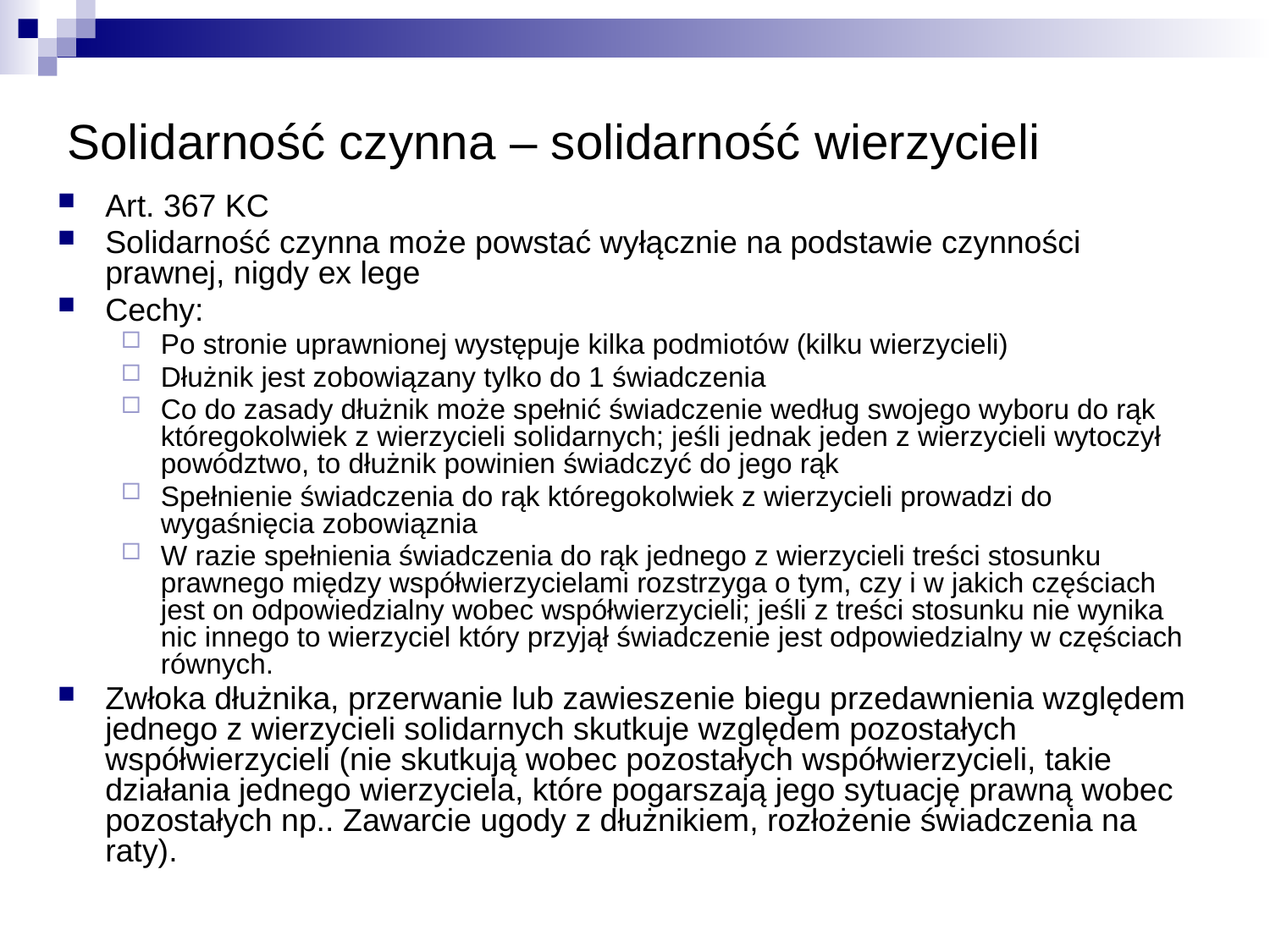

# Solidarność czynna – solidarność wierzycieli
Art. 367 KC
Solidarność czynna może powstać wyłącznie na podstawie czynności prawnej, nigdy ex lege
Cechy:
Po stronie uprawnionej występuje kilka podmiotów (kilku wierzycieli)
Dłużnik jest zobowiązany tylko do 1 świadczenia
Co do zasady dłużnik może spełnić świadczenie według swojego wyboru do rąk któregokolwiek z wierzycieli solidarnych; jeśli jednak jeden z wierzycieli wytoczył powództwo, to dłużnik powinien świadczyć do jego rąk
Spełnienie świadczenia do rąk któregokolwiek z wierzycieli prowadzi do wygaśnięcia zobowiąznia
W razie spełnienia świadczenia do rąk jednego z wierzycieli treści stosunku prawnego między współwierzycielami rozstrzyga o tym, czy i w jakich częściach jest on odpowiedzialny wobec współwierzycieli; jeśli z treści stosunku nie wynika nic innego to wierzyciel który przyjął świadczenie jest odpowiedzialny w częściach równych.
Zwłoka dłużnika, przerwanie lub zawieszenie biegu przedawnienia względem jednego z wierzycieli solidarnych skutkuje względem pozostałych współwierzycieli (nie skutkują wobec pozostałych współwierzycieli, takie działania jednego wierzyciela, które pogarszają jego sytuację prawną wobec pozostałych np.. Zawarcie ugody z dłużnikiem, rozłożenie świadczenia na raty).